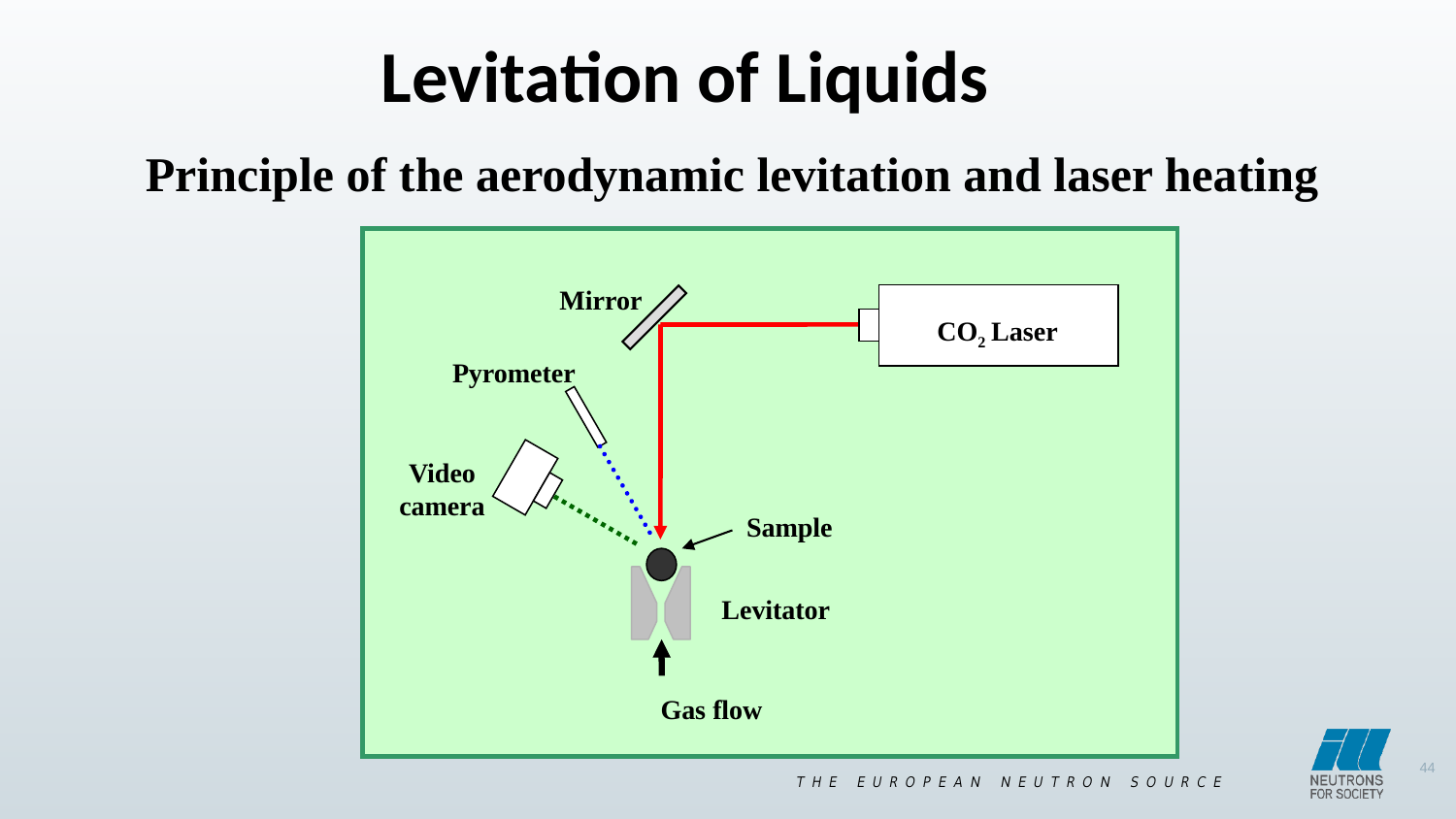

# Levitation of Liquids
Principle of the aerodynamic levitation and laser heating

Mirror

CO2 Laser

Pyrometer

Video camera
Sample

Levitator

Gas flow